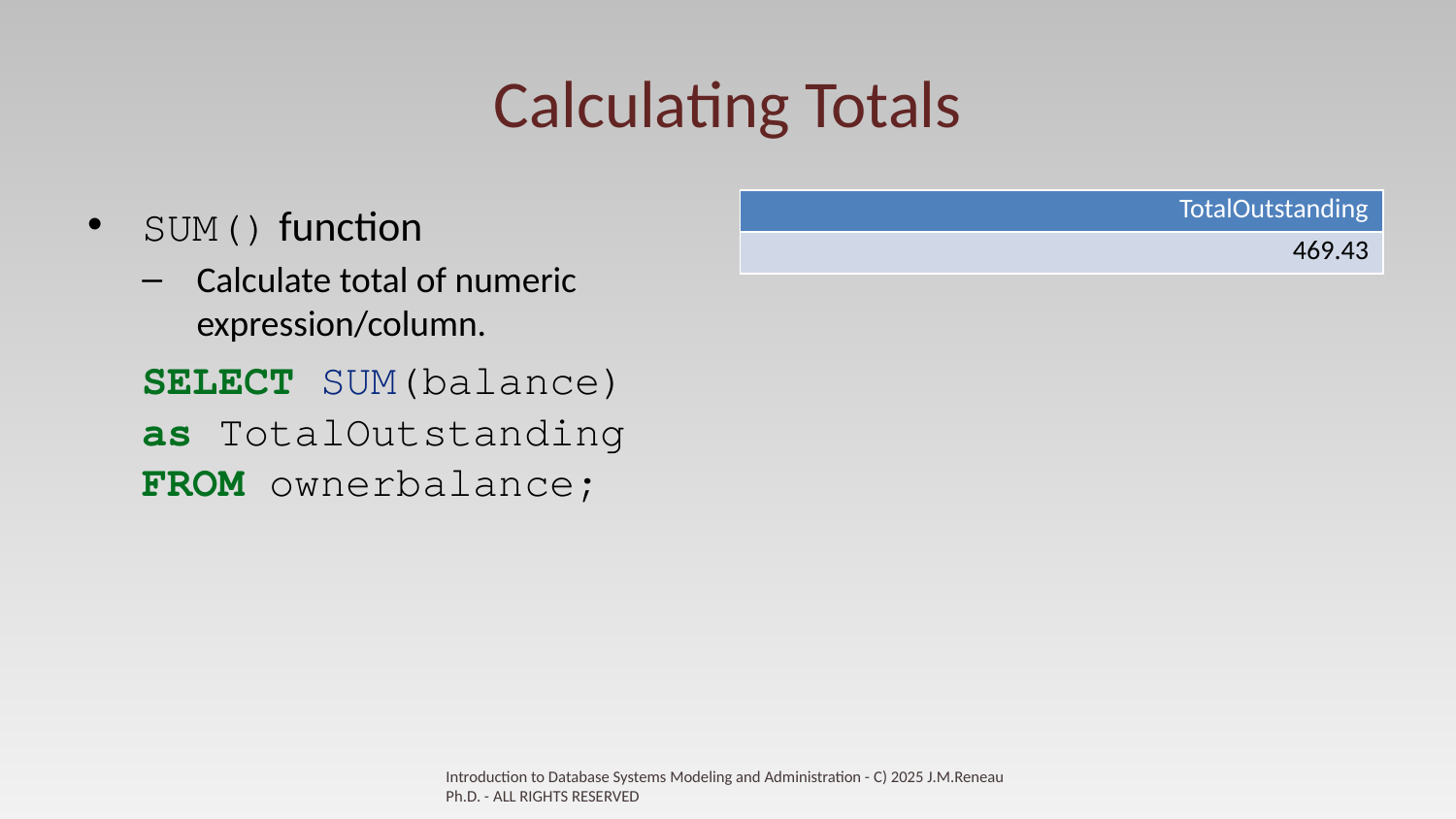

# Calculating Totals
| TotalOutstanding |
| --- |
| 469.43 |
SUM() function
Calculate total of numeric expression/column.
SELECT SUM(balance) as TotalOutstanding FROM ownerbalance;
Introduction to Database Systems Modeling and Administration - C) 2025 J.M.Reneau Ph.D. - ALL RIGHTS RESERVED